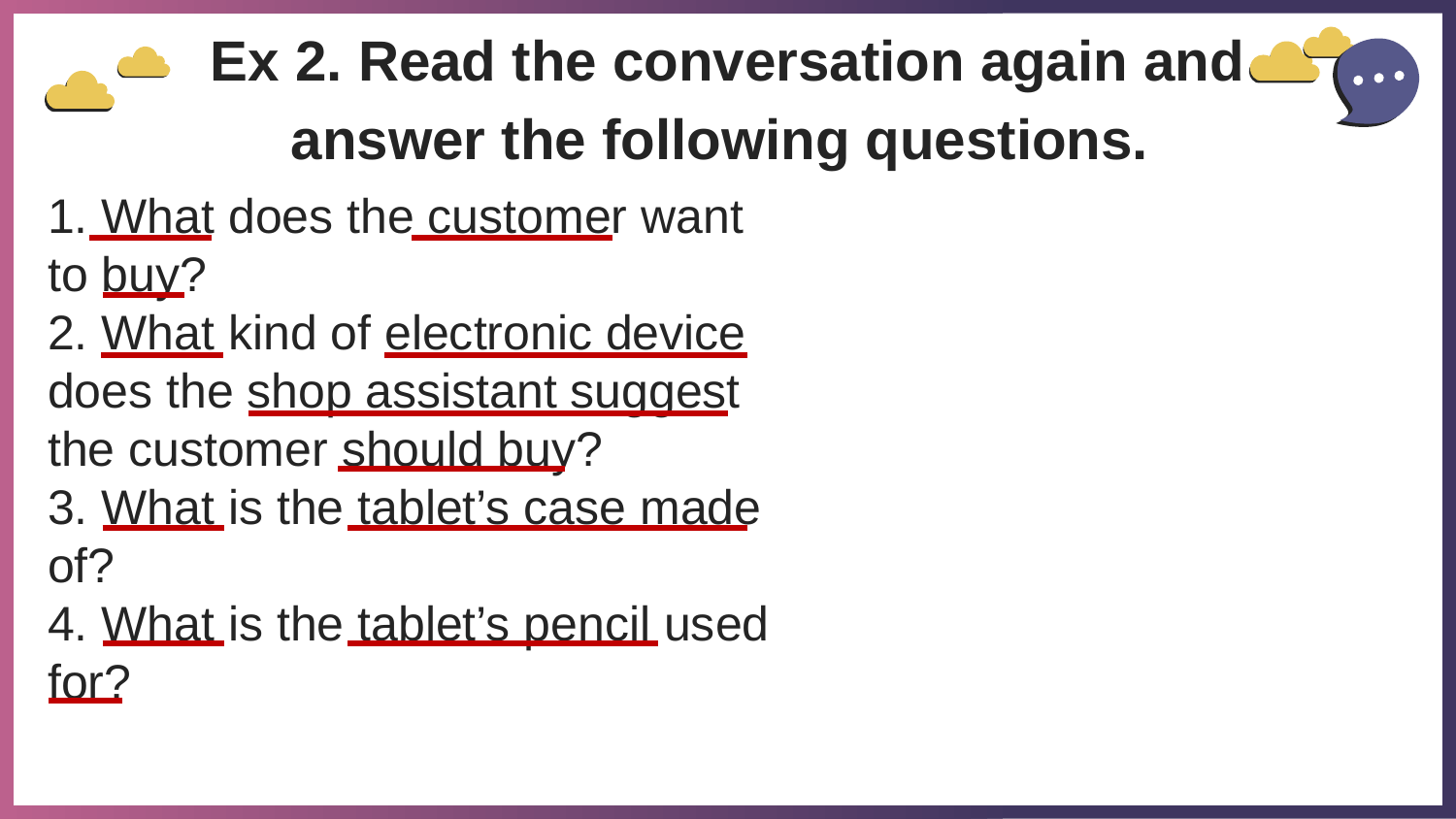

# Ex 2. Read the conversation again and answer the following questions.
1. What does the customer want to buy?
2. What kind of electronic device does the shop assistant suggest the customer should buy?
3. What is the tablet’s case made of?
4. What is the tablet’s pencil used for?